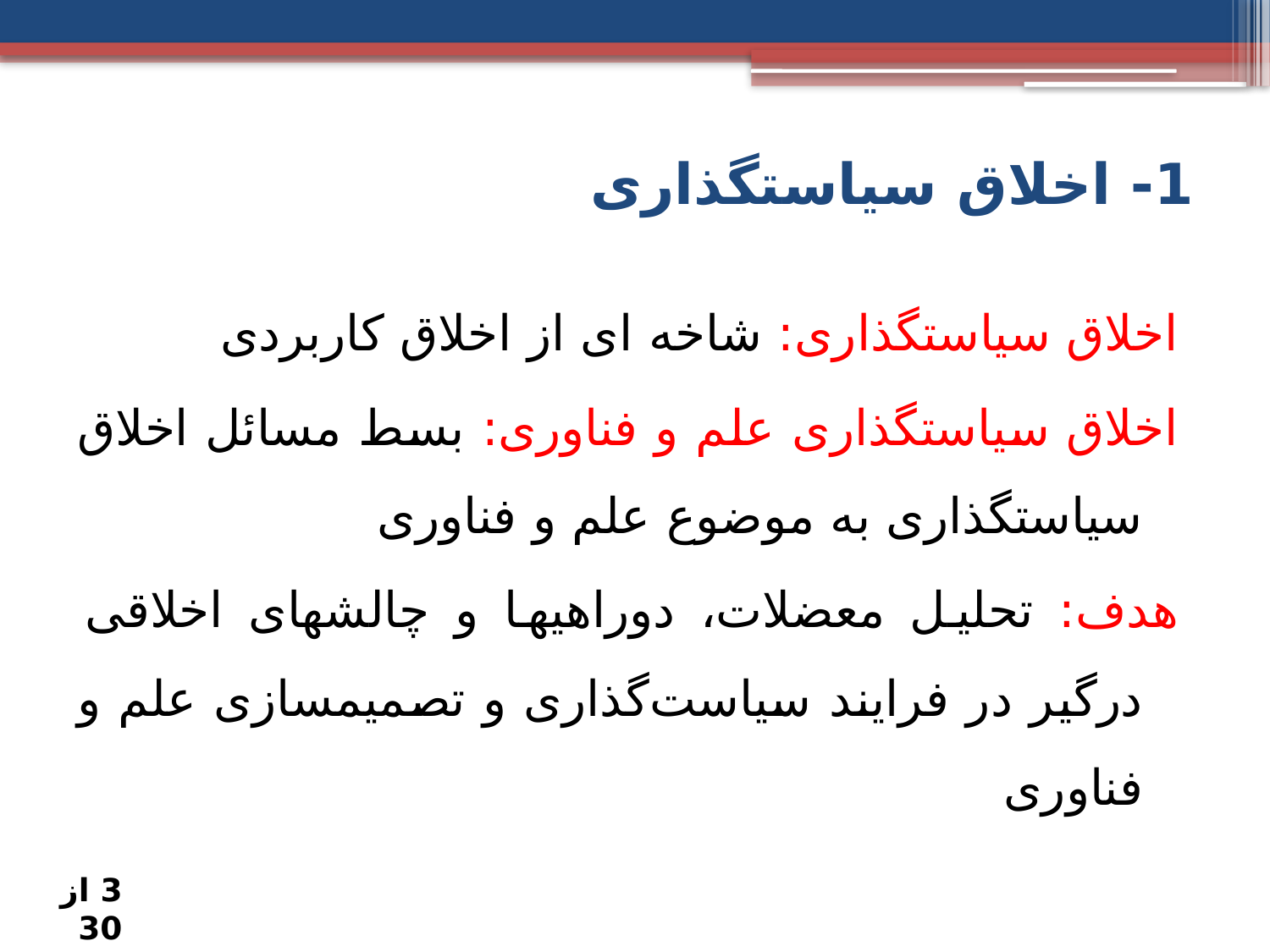

# 1- اخلاق سیاستگذاری
اخلاق سیاستگذاری: شاخه ای از اخلاق کاربردی
اخلاق سیاستگذاری علم و فناوری: بسط مسائل اخلاق سیاستگذاری به موضوع علم و فناوری
هدف: تحلیل معضلات، دوراهی­ها و چالش­های اخلاقی درگیر در فرایند سیاست‌گذاری و تصمیم­سازی علم و فناوری

3 از 30